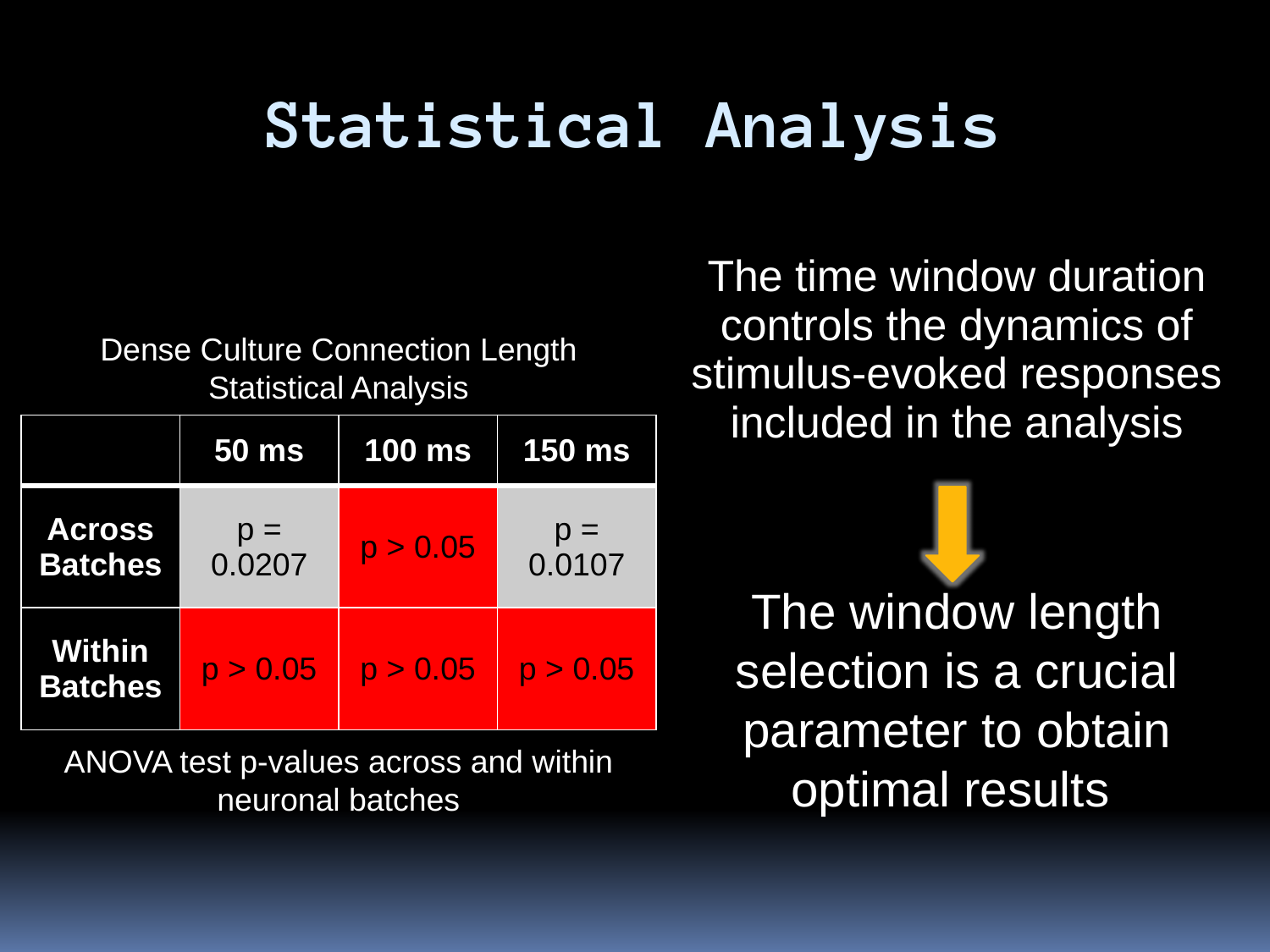

# Statistical Analysis
The time window duration controls the dynamics of stimulus-evoked responses included in the analysis
Dense Culture Connection Length Statistical Analysis
|  | 50 ms | 100 ms | 150 ms |
| --- | --- | --- | --- |
| Across Batches | p = 0.0207 | p > 0.05 | p = 0.0107 |
| Within Batches | p > 0.05 | p > 0.05 | p > 0.05 |

The window length selection is a crucial parameter to obtain optimal results
ANOVA test p-values across and within neuronal batches